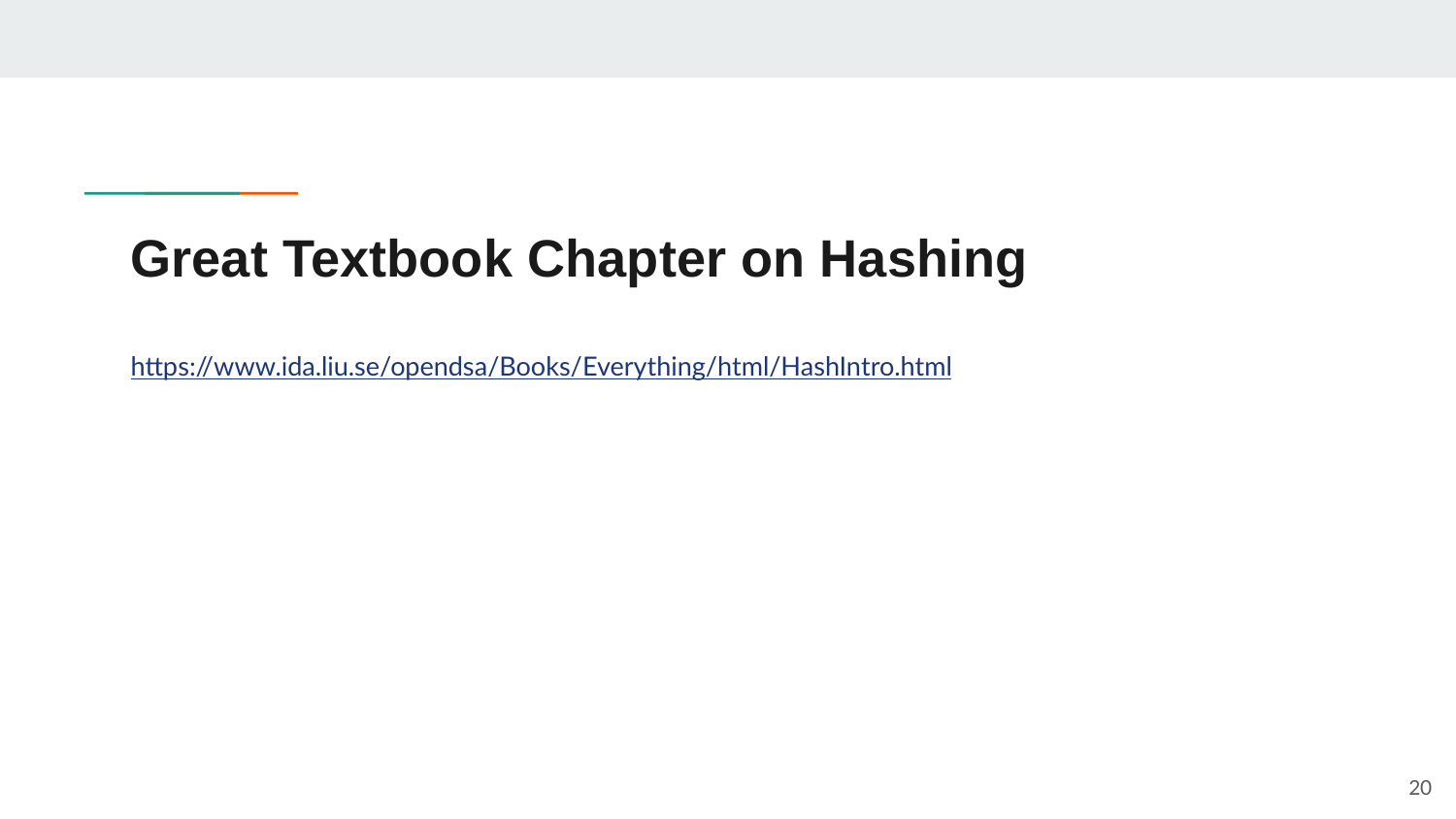

# Great Textbook Chapter on Hashing
https://www.ida.liu.se/opendsa/Books/Everything/html/HashIntro.html
20